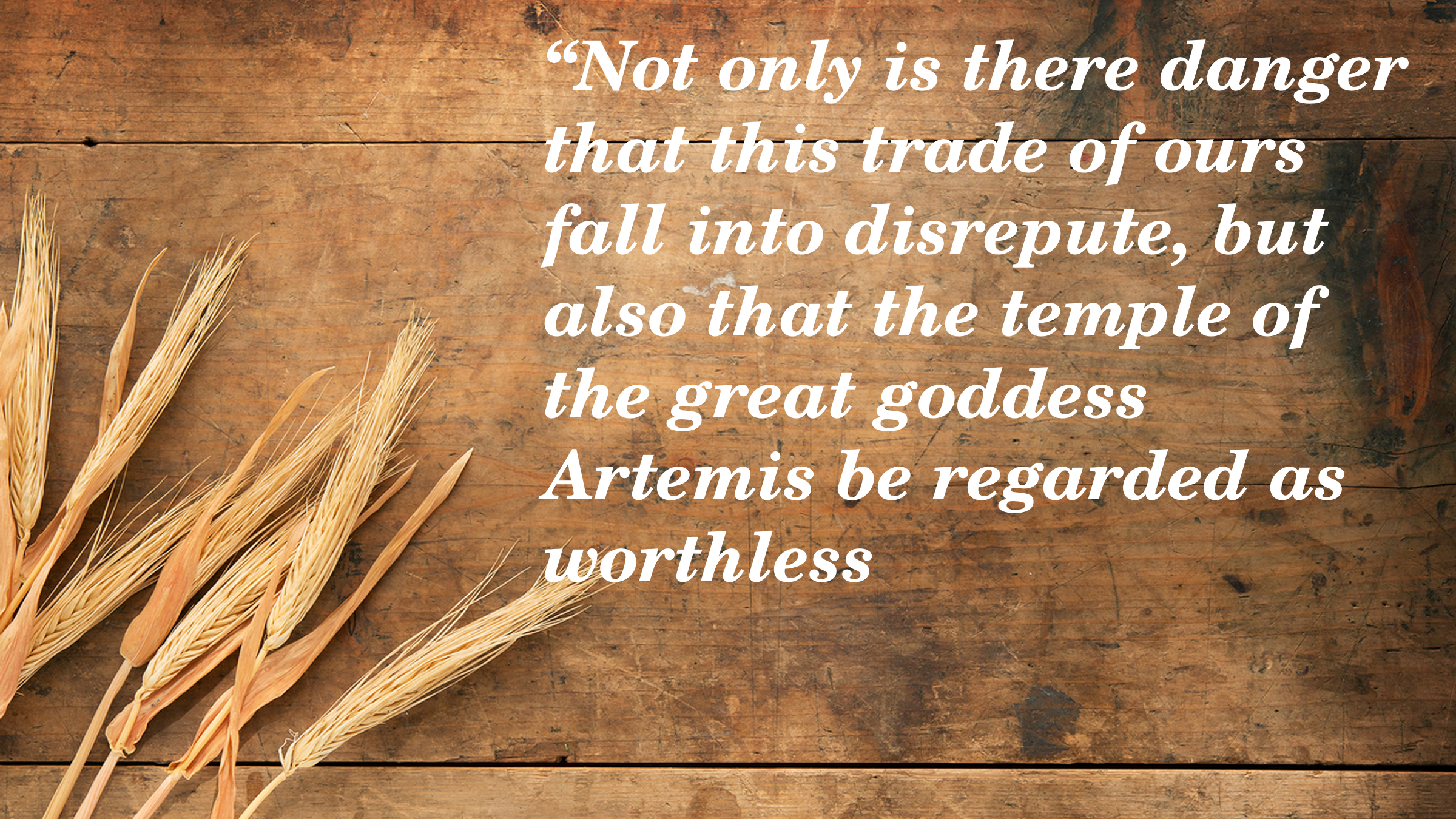

“Not only is there danger that this trade of ours fall into disrepute, but also that the temple of the great goddess Artemis be regarded as worthless